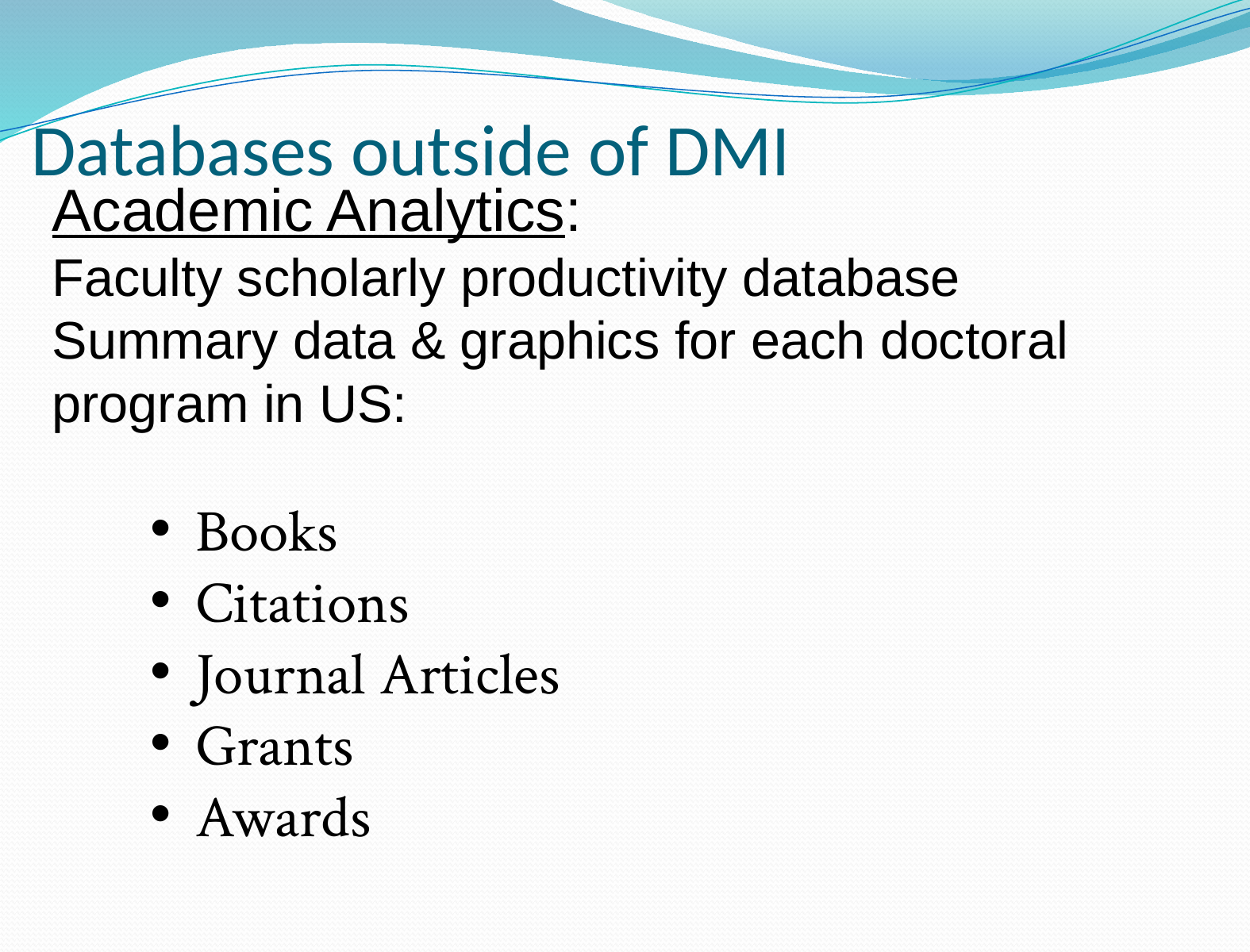

# Databases outside of DMI
Academic Analytics:
Faculty scholarly productivity database
Summary data & graphics for each doctoral program in US:
Books
Citations
Journal Articles
Grants
Awards